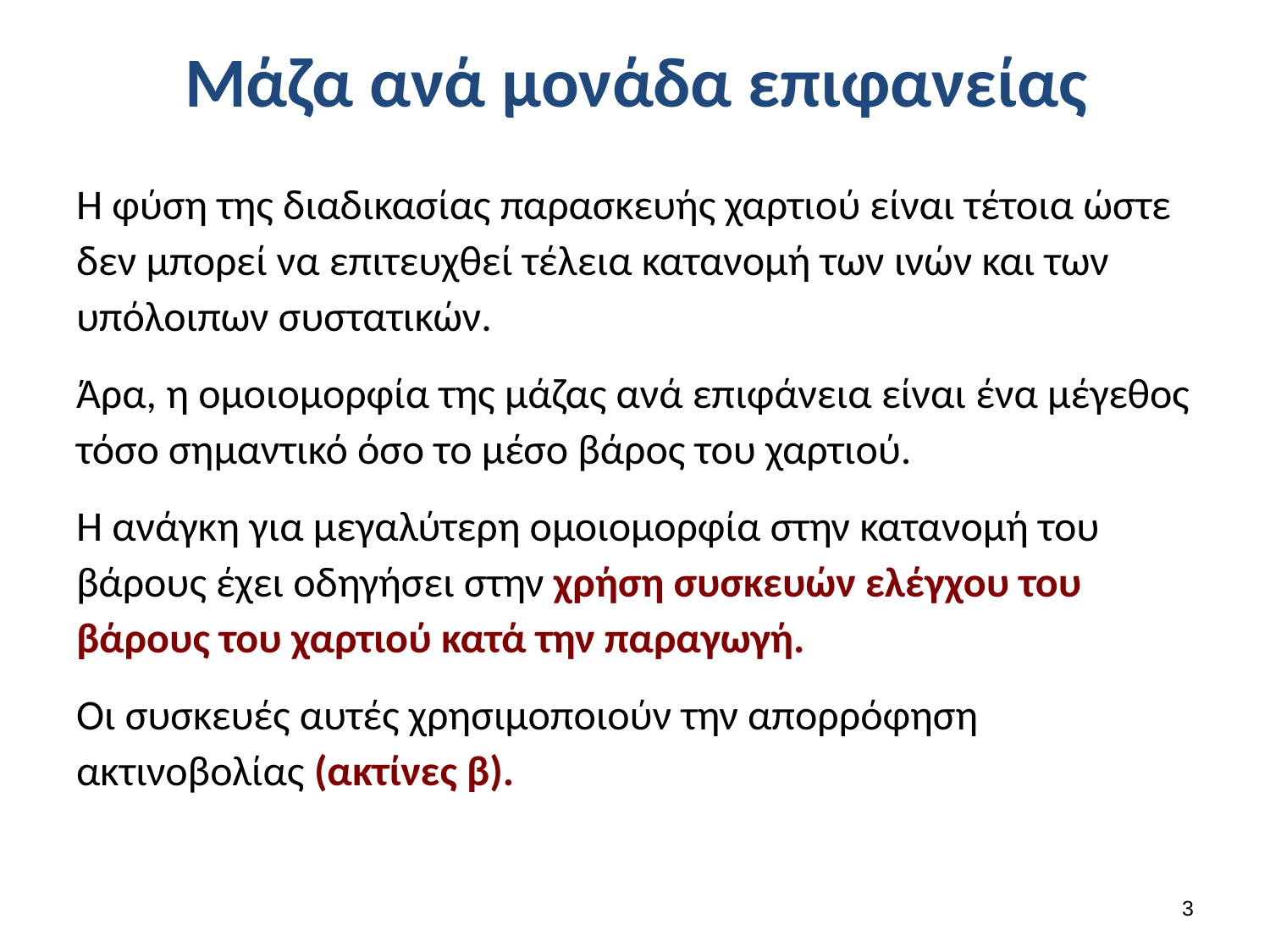

# Μάζα ανά μονάδα επιφανείας
Η φύση της διαδικασίας παρασκευής χαρτιού είναι τέτοια ώστε δεν μπορεί να επιτευχθεί τέλεια κατανομή των ινών και των υπόλοιπων συστατικών.
Άρα, η ομοιομορφία της μάζας ανά επιφάνεια είναι ένα μέγεθος τόσο σημαντικό όσο το μέσο βάρος του χαρτιού.
Η ανάγκη για μεγαλύτερη ομοιομορφία στην κατανομή του βάρους έχει οδηγήσει στην χρήση συσκευών ελέγχου του βάρους του χαρτιού κατά την παραγωγή.
Οι συσκευές αυτές χρησιμοποιούν την απορρόφηση ακτινοβολίας (ακτίνες β).
3